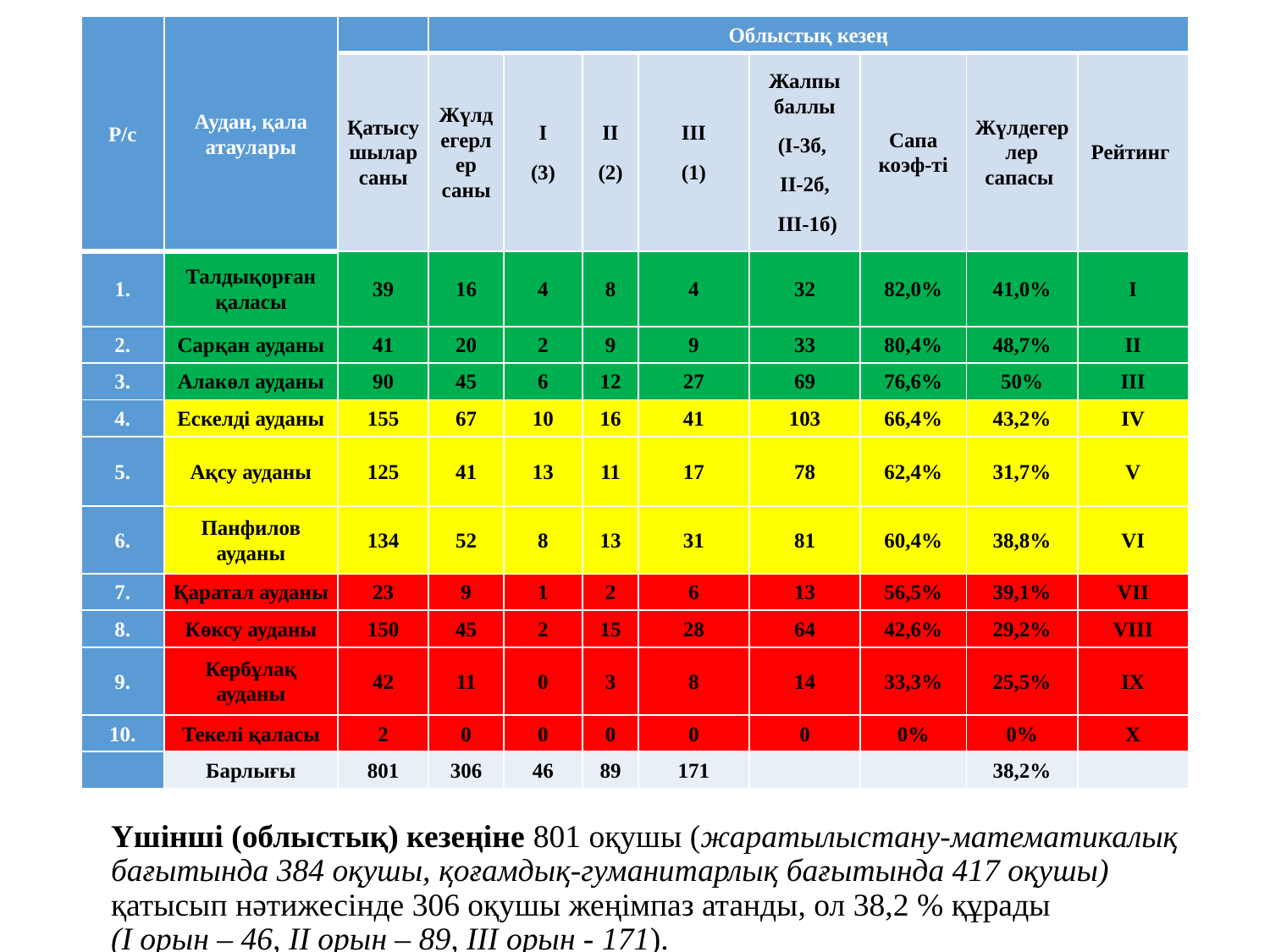

| Р/с | Аудан, қала атаулары |  | Облыстық кезең |  |  |  |  |  |  |  |
| --- | --- | --- | --- | --- | --- | --- | --- | --- | --- | --- |
|  |  | Қатысушылар саны | Жүлдегерлер саны | І (3) | ІІ (2) | ІІІ (1) | Жалпы баллы (І-3б, ІІ-2б, ІІІ-1б) | Сапа коэф-ті | Жүлдегерлер сапасы | Рейтинг |
| 1. | Талдықорған қаласы | 39 | 16 | 4 | 8 | 4 | 32 | 82,0% | 41,0% | I |
| 2. | Сарқан ауданы | 41 | 20 | 2 | 9 | 9 | 33 | 80,4% | 48,7% | II |
| 3. | Алакөл ауданы | 90 | 45 | 6 | 12 | 27 | 69 | 76,6% | 50% | III |
| 4. | Ескелді ауданы | 155 | 67 | 10 | 16 | 41 | 103 | 66,4% | 43,2% | IV |
| 5. | Ақсу ауданы | 125 | 41 | 13 | 11 | 17 | 78 | 62,4% | 31,7% | V |
| 6. | Панфилов ауданы | 134 | 52 | 8 | 13 | 31 | 81 | 60,4% | 38,8% | VI |
| 7. | Қаратал ауданы | 23 | 9 | 1 | 2 | 6 | 13 | 56,5% | 39,1% | VII |
| 8. | Көксу ауданы | 150 | 45 | 2 | 15 | 28 | 64 | 42,6% | 29,2% | VIII |
| 9. | Кербұлақ ауданы | 42 | 11 | 0 | 3 | 8 | 14 | 33,3% | 25,5% | IX |
| 10. | Текелі қаласы | 2 | 0 | 0 | 0 | 0 | 0 | 0% | 0% | X |
|  | Барлығы | 801 | 306 | 46 | 89 | 171 |  |  | 38,2% |  |
# Үшінші (облыстық) кезеңіне 801 оқушы (жаратылыстану-математикалық бағытында 384 оқушы, қоғамдық-гуманитарлық бағытында 417 оқушы) қатысып нәтижесінде 306 оқушы жеңімпаз атанды, ол 38,2 % құрады (І орын – 46, ІІ орын – 89, ІІІ орын - 171).